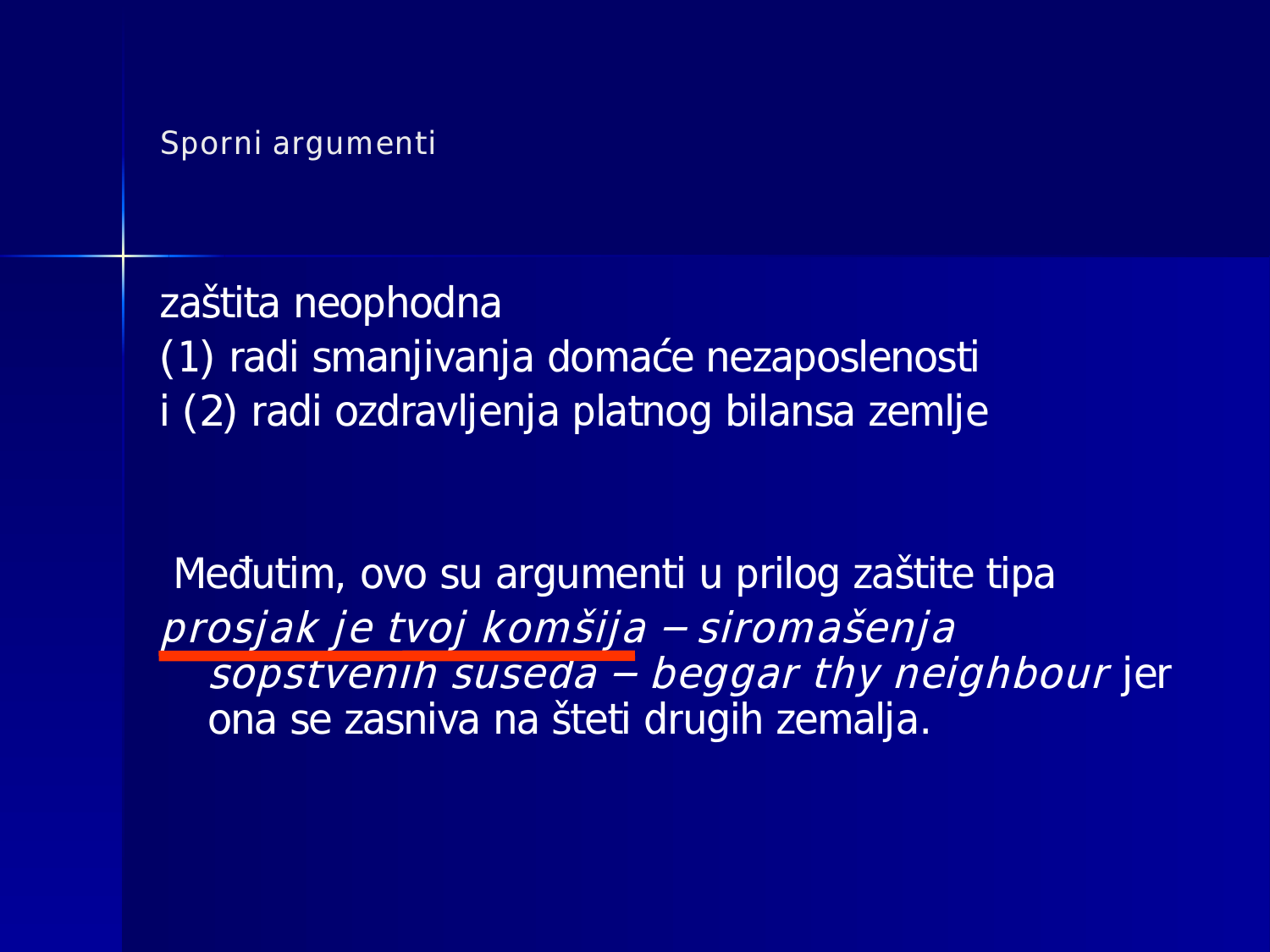

# Sporni argumenti
zaštita neophodna
(1) radi smanjivanja domaće nezaposlenosti
i (2) radi ozdravljenja platnog bilansa zemlje

 Međutim, ovo su argumenti u prilog zaštite tipa
prosjak je tvoj komšija – siromašenja sopstvenih suseda – beggar thy neighbour jer ona se zasniva na šteti drugih zemalja.